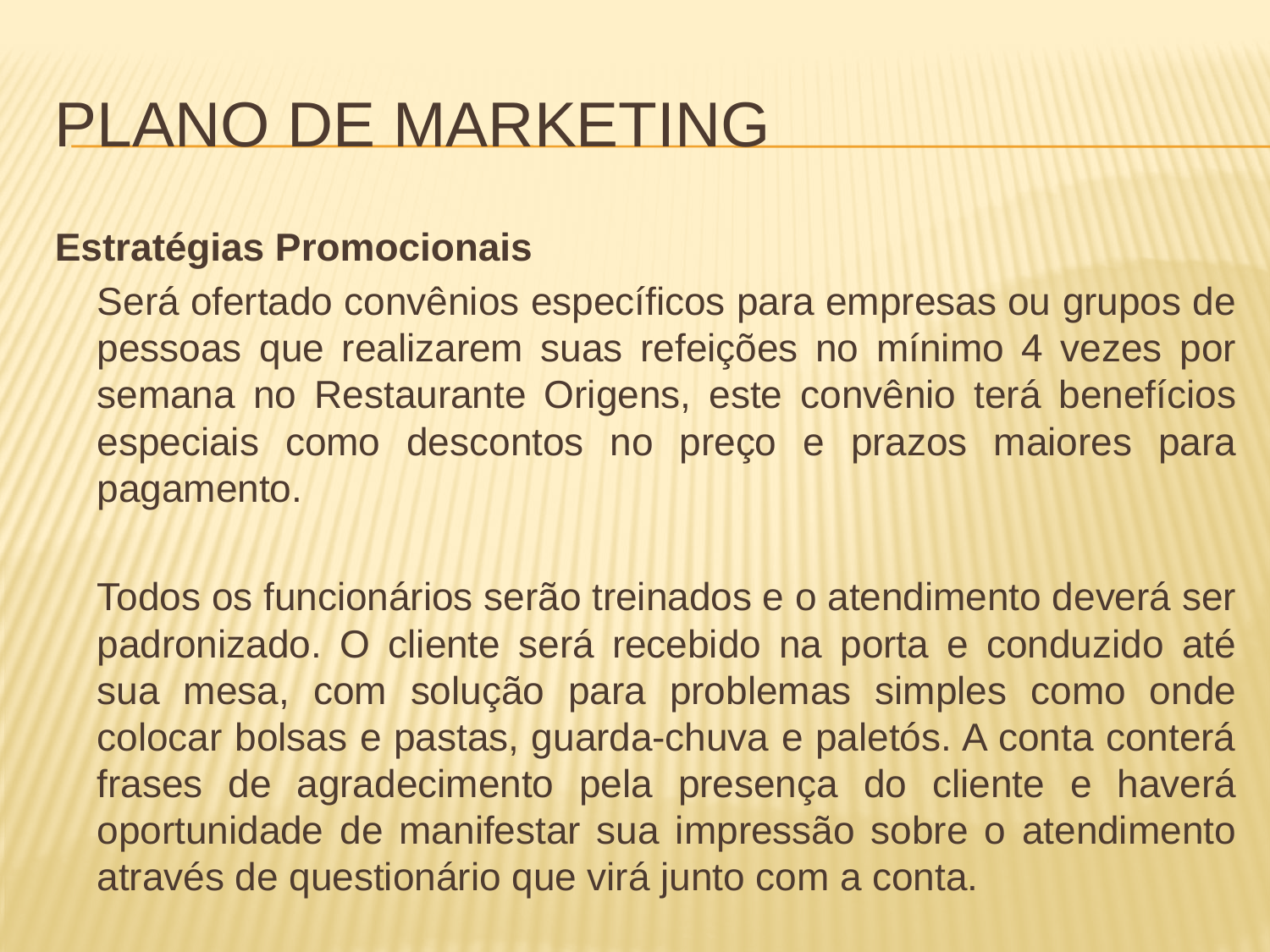

# Plano de marketing
Estratégias Promocionais
	Será ofertado convênios específicos para empresas ou grupos de pessoas que realizarem suas refeições no mínimo 4 vezes por semana no Restaurante Origens, este convênio terá benefícios especiais como descontos no preço e prazos maiores para pagamento.

	Todos os funcionários serão treinados e o atendimento deverá ser padronizado. O cliente será recebido na porta e conduzido até sua mesa, com solução para problemas simples como onde colocar bolsas e pastas, guarda-chuva e paletós. A conta conterá frases de agradecimento pela presença do cliente e haverá oportunidade de manifestar sua impressão sobre o atendimento através de questionário que virá junto com a conta.